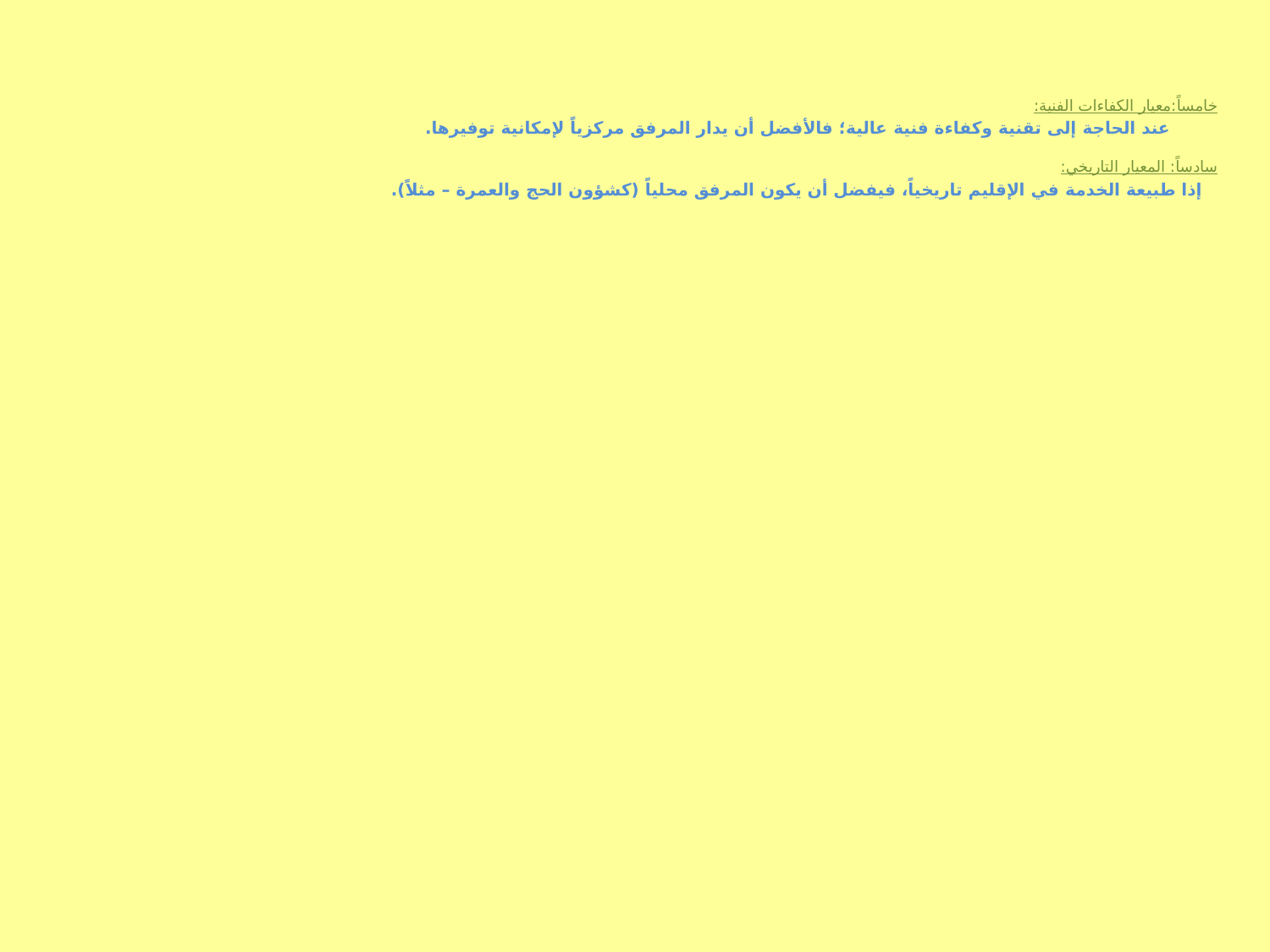

خامساً:معيار الكفاءات الفنية:
         عند الحاجة إلى تقنية وكفاءة فنية عالية؛ فالأفضل أن يدار المرفق مركزياً لإمكانية توفيرها.

سادساً: المعيار التاريخي:
   إذا طبيعة الخدمة في الإقليم تاريخياً، فيفضل أن يكون المرفق محلياً (كشؤون الحج والعمرة – مثلاً).